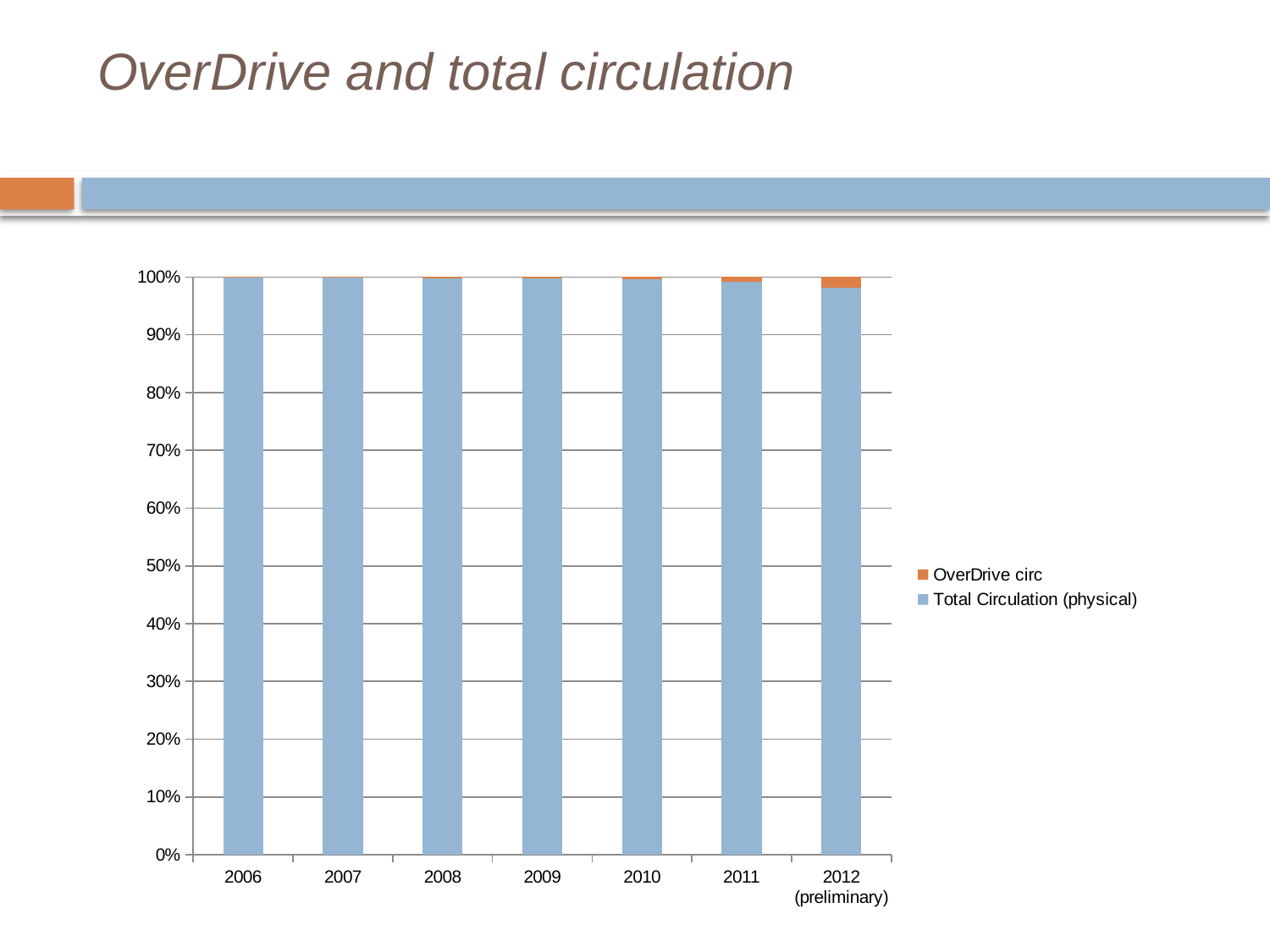

# OverDrive and total circulation

### Chart

| Category | Total Circulation (physical) | OverDrive circ |
|---|---|---|
| 2006 | 59630650.0 | 31906.0 |
| 2007 | 59883014.0 | 84408.0 |
| 2008 | 62431695.0 | 147793.0 |
| 2009 | 65608341.0 | 200734.0 |
| 2010 | 65340650.0 | 279525.0 |
| 2011 | 64576803.0 | 514640.0 |
| 2012 (preliminary) | 63637684.0 | 1190122.0 |